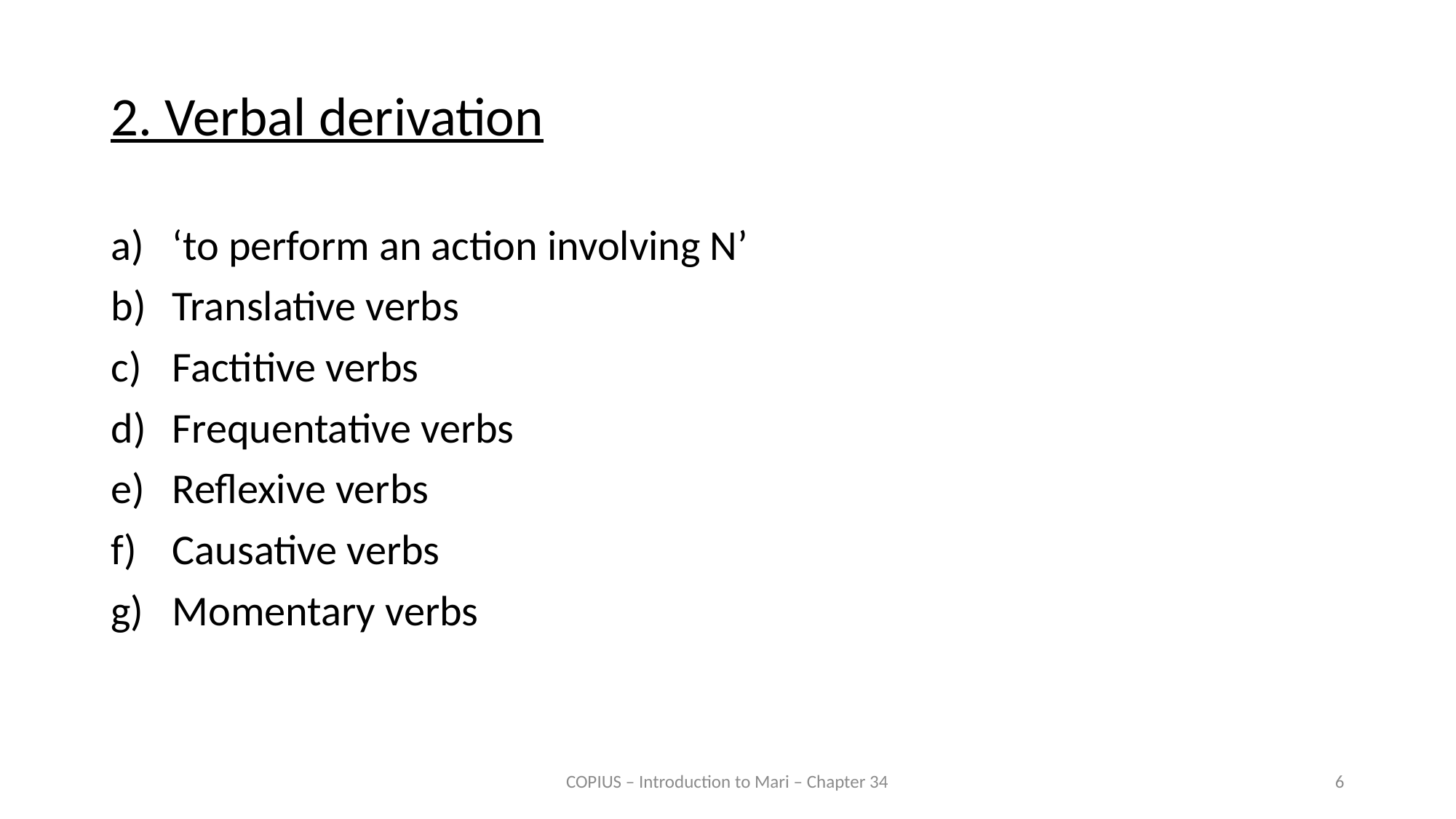

2. Verbal derivation
‘to perform an action involving N’
Translative verbs
Factitive verbs
Frequentative verbs
Reflexive verbs
Causative verbs
Momentary verbs
COPIUS – Introduction to Mari – Chapter 34
6